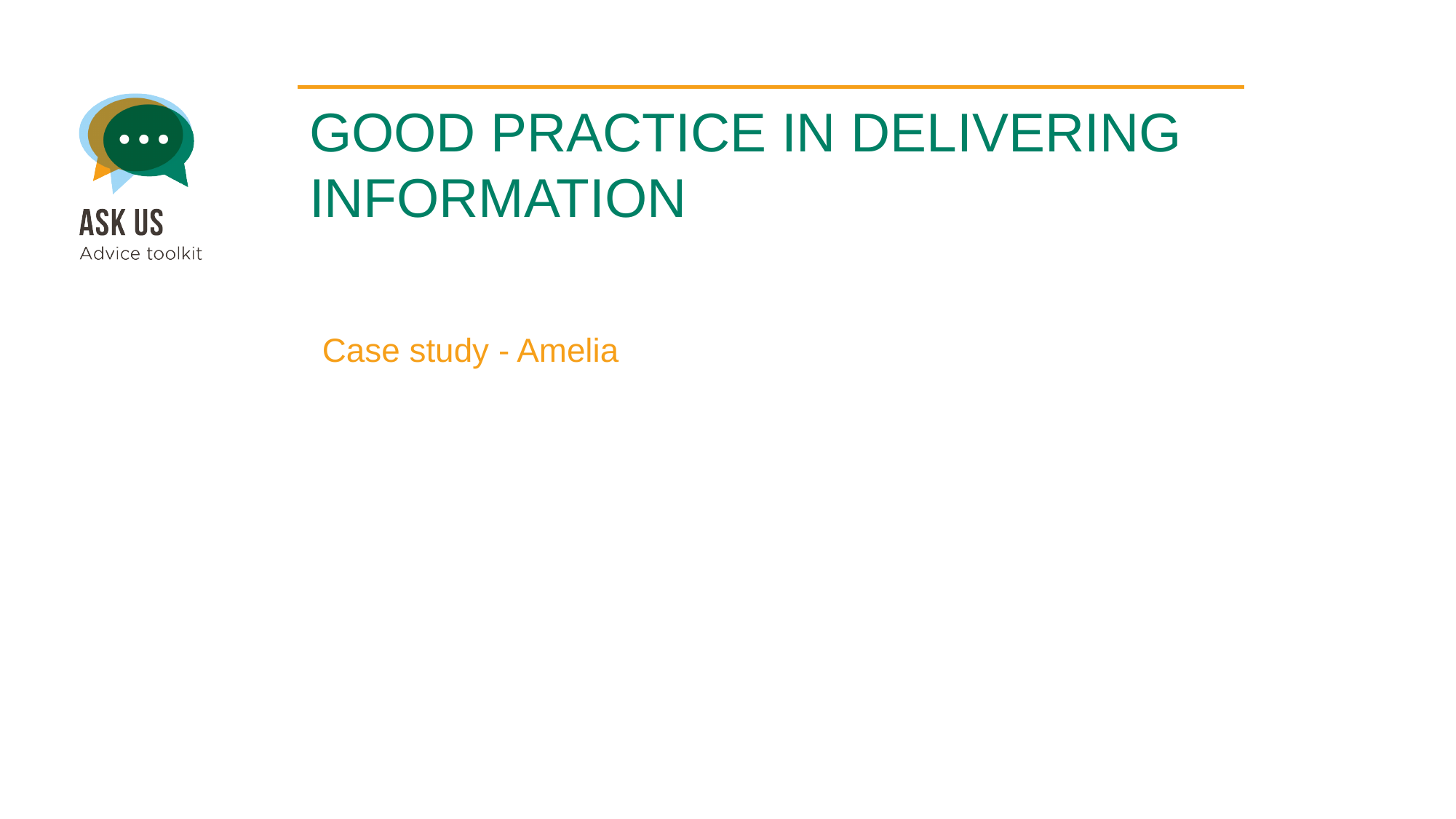

GOOD PRACTICE IN DELIVERING INFORMATION

Case study - Amelia